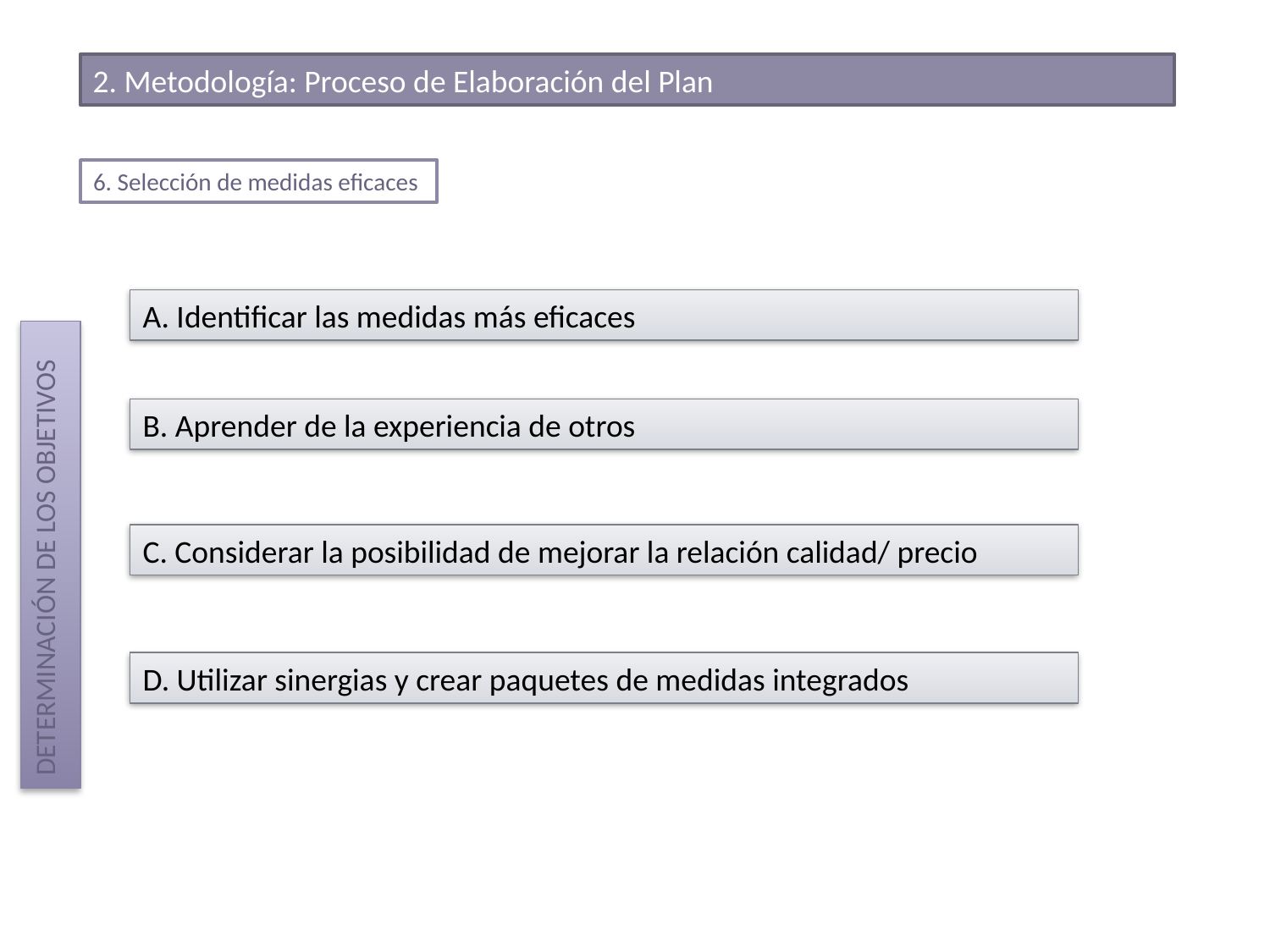

2. Metodología: Proceso de Elaboración del Plan
6. Selección de medidas eficaces
A. Identificar las medidas más eficaces
DETERMINACIÓN DE LOS OBJETIVOS
B. Aprender de la experiencia de otros
C. Considerar la posibilidad de mejorar la relación calidad/ precio
D. Utilizar sinergias y crear paquetes de medidas integrados